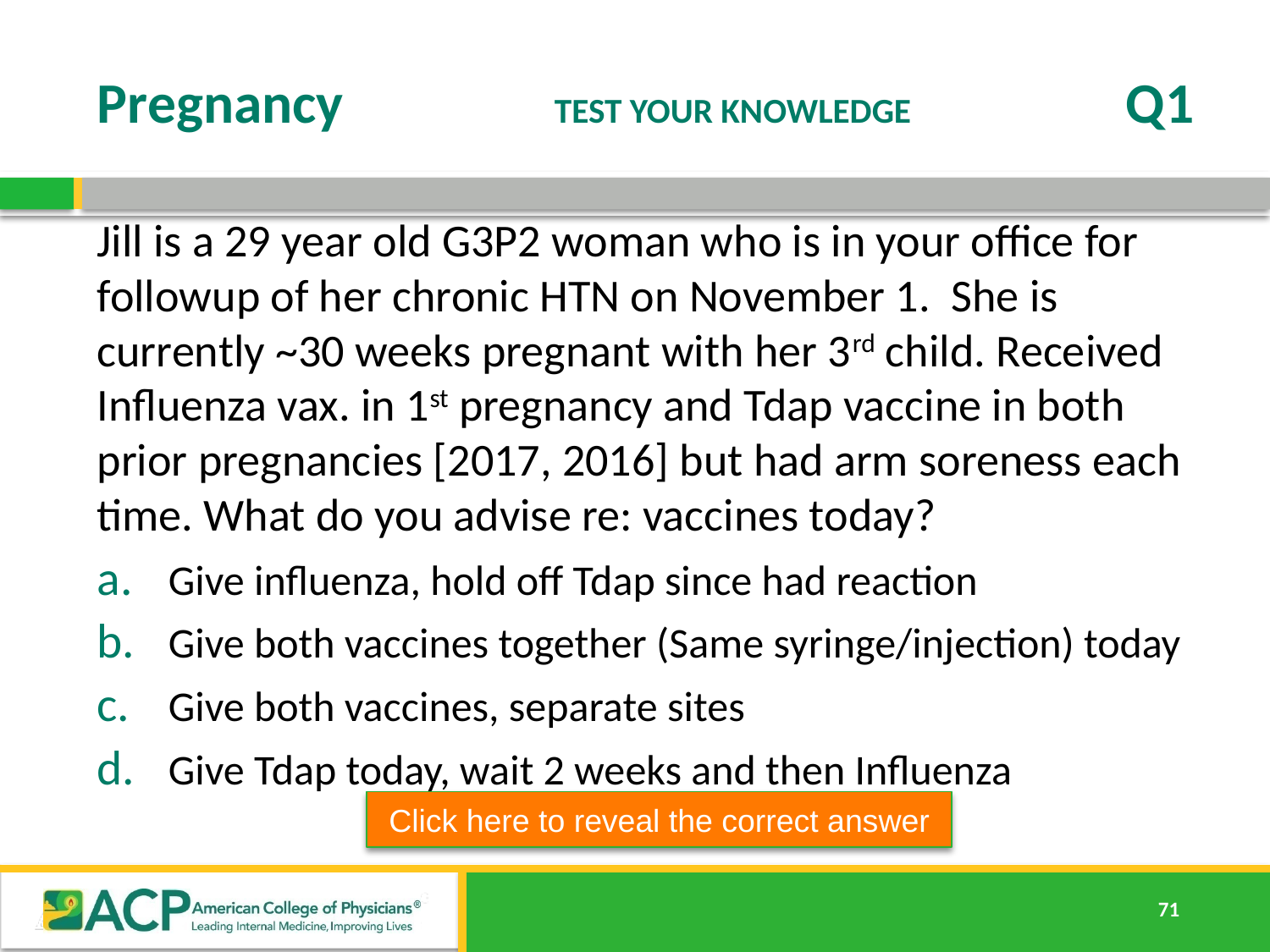

# Pregnancy		TEST YOUR KNOWLEDGE		Q1
Jill is a 29 year old G3P2 woman who is in your office for followup of her chronic HTN on November 1.  She is currently ~30 weeks pregnant with her 3rd child. Received Influenza vax. in 1st pregnancy and Tdap vaccine in both prior pregnancies [2017, 2016] but had arm soreness each time. What do you advise re: vaccines today?
Give influenza, hold off Tdap since had reaction
Give both vaccines together (Same syringe/injection) today
Give both vaccines, separate sites
Give Tdap today, wait 2 weeks and then Influenza
Click here to reveal the correct answer
a.  NO	b.  NO  c.  CORRECT   d. NO